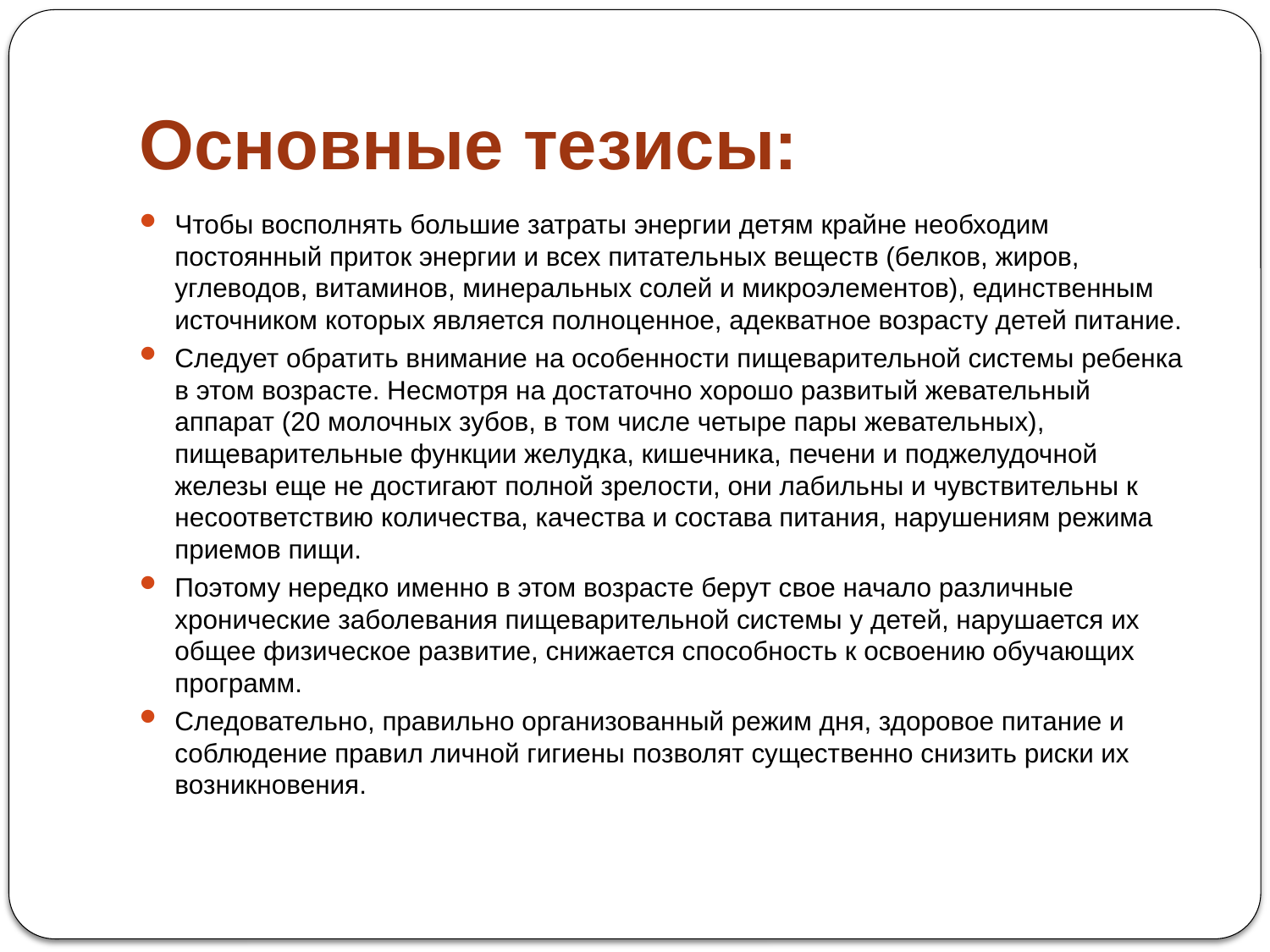

# Основные тезисы:
Чтобы восполнять большие затраты энергии детям крайне необходим постоянный приток энергии и всех питательных веществ (белков, жиров, углеводов, витаминов, минеральных солей и микроэлементов), единственным источником которых является полноценное, адекватное возрасту детей питание.
Следует обратить внимание на особенности пищеварительной системы ребенка в этом возрасте. Несмотря на достаточно хорошо развитый жевательный аппарат (20 молочных зубов, в том числе четыре пары жевательных), пищеварительные функции желудка, кишечника, печени и поджелудочной железы еще не достигают полной зрелости, они лабильны и чувствительны к несоответствию количества, качества и состава питания, нарушениям режима приемов пищи.
Поэтому нередко именно в этом возрасте берут свое начало различные хронические заболевания пищеварительной системы у детей, нарушается их общее физическое развитие, снижается способность к освоению обучающих программ.
Следовательно, правильно организованный режим дня, здоровое питание и соблюдение правил личной гигиены позволят существенно снизить риски их возникновения.